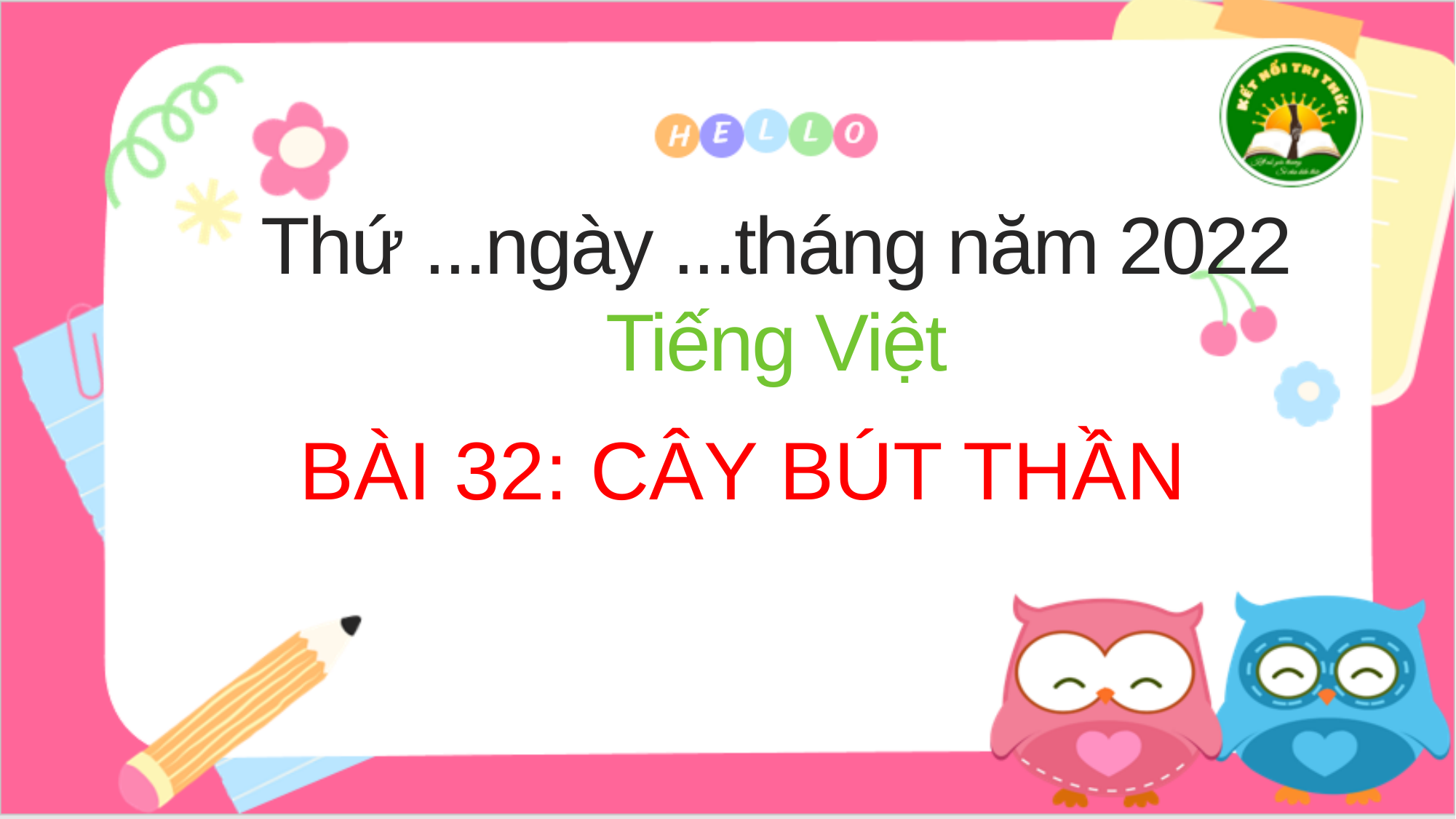

Thứ ...ngày ...tháng năm 2022
Tiếng Việt
BÀI 32: CÂY BÚT THẦN